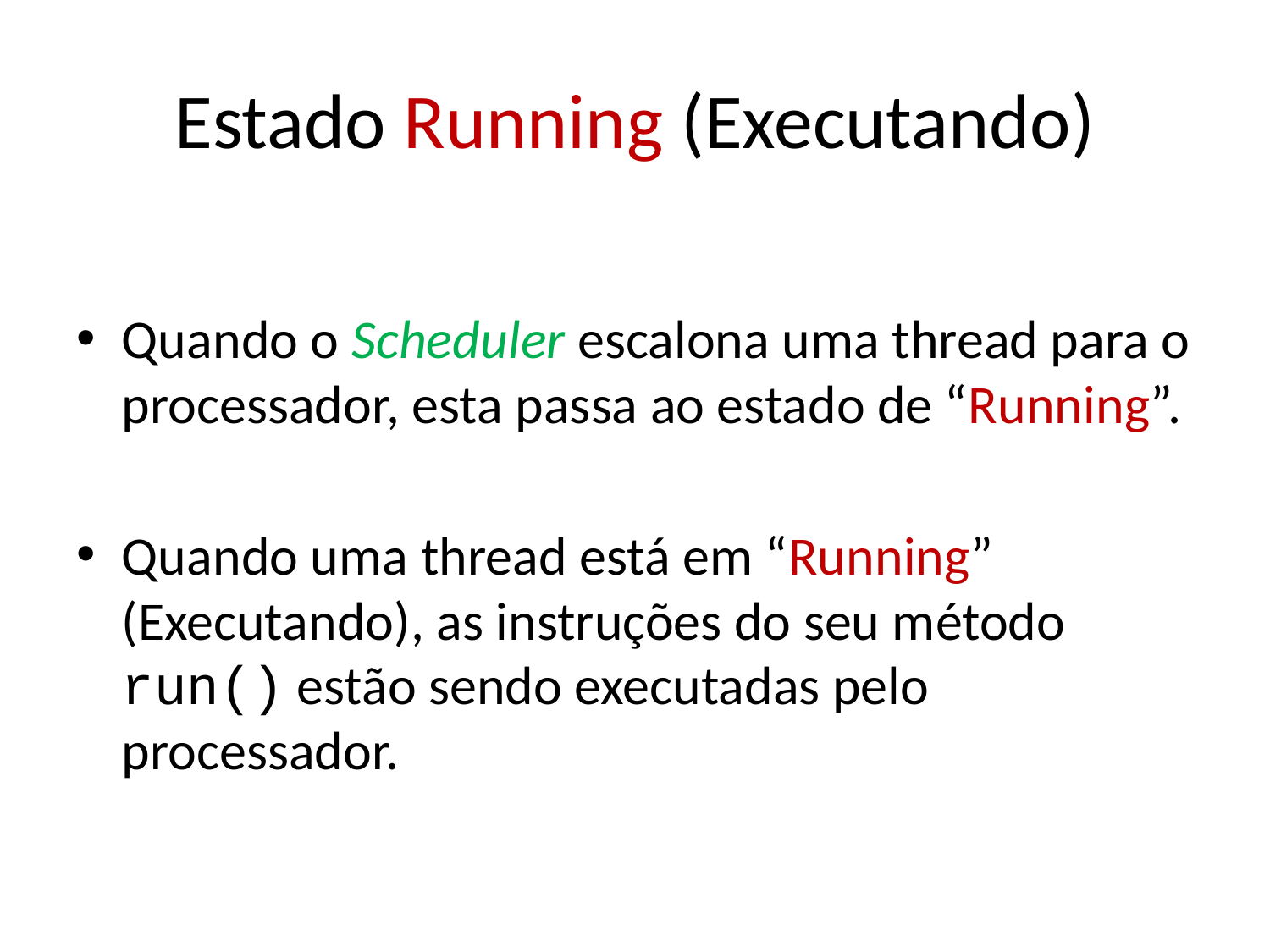

# Estado Running (Executando)

Quando o Scheduler escalona uma thread para o processador, esta passa ao estado de “Running”.

Quando uma thread está em “Running” (Executando), as instruções do seu método run() estão sendo executadas pelo processador.